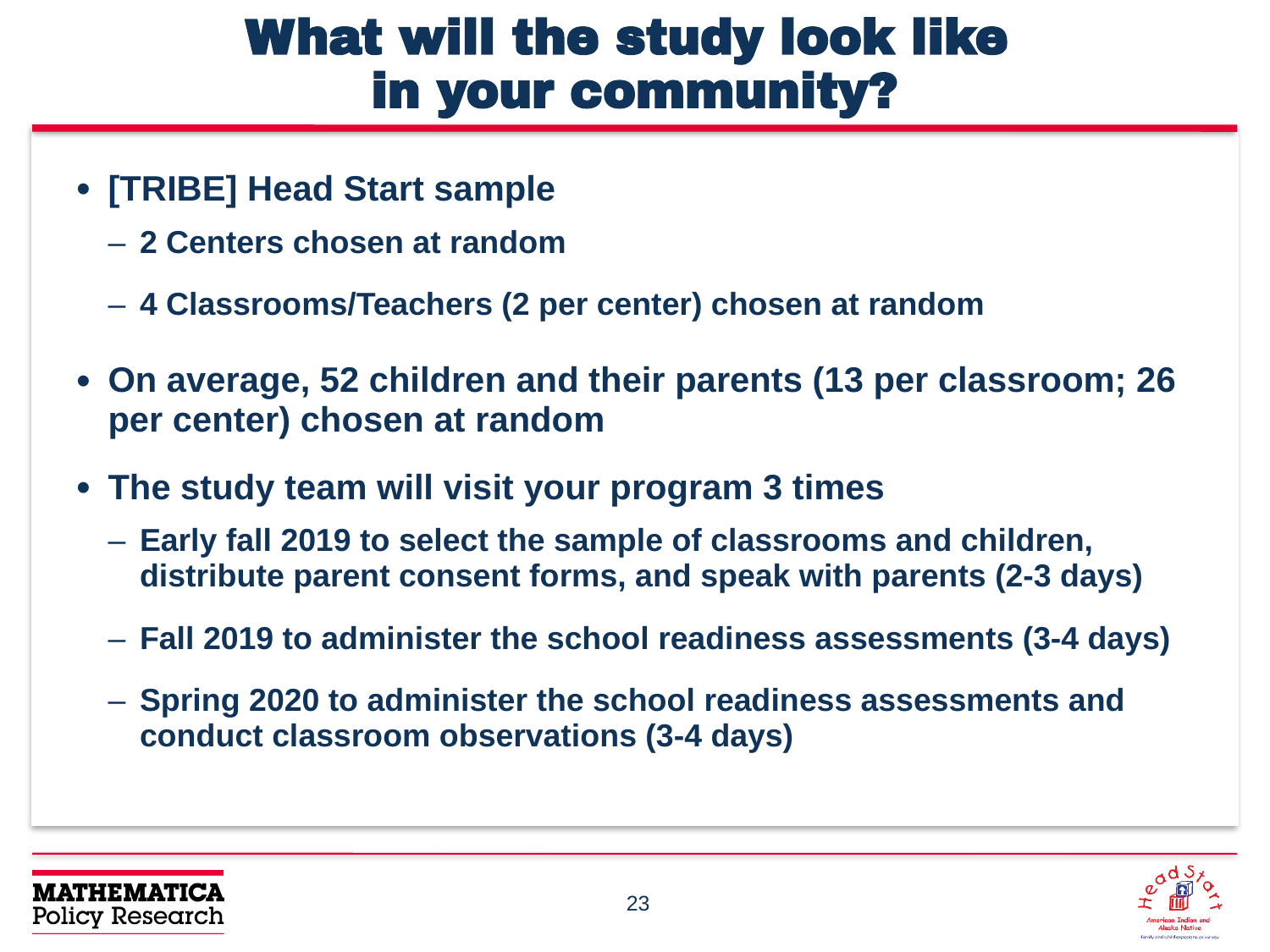

# What will the study look like in your community?
[TRIBE] Head Start sample
2 Centers chosen at random
4 Classrooms/Teachers (2 per center) chosen at random
On average, 52 children and their parents (13 per classroom; 26 per center) chosen at random
The study team will visit your program 3 times
Early fall 2019 to select the sample of classrooms and children, distribute parent consent forms, and speak with parents (2-3 days)
Fall 2019 to administer the school readiness assessments (3-4 days)
Spring 2020 to administer the school readiness assessments and conduct classroom observations (3-4 days)